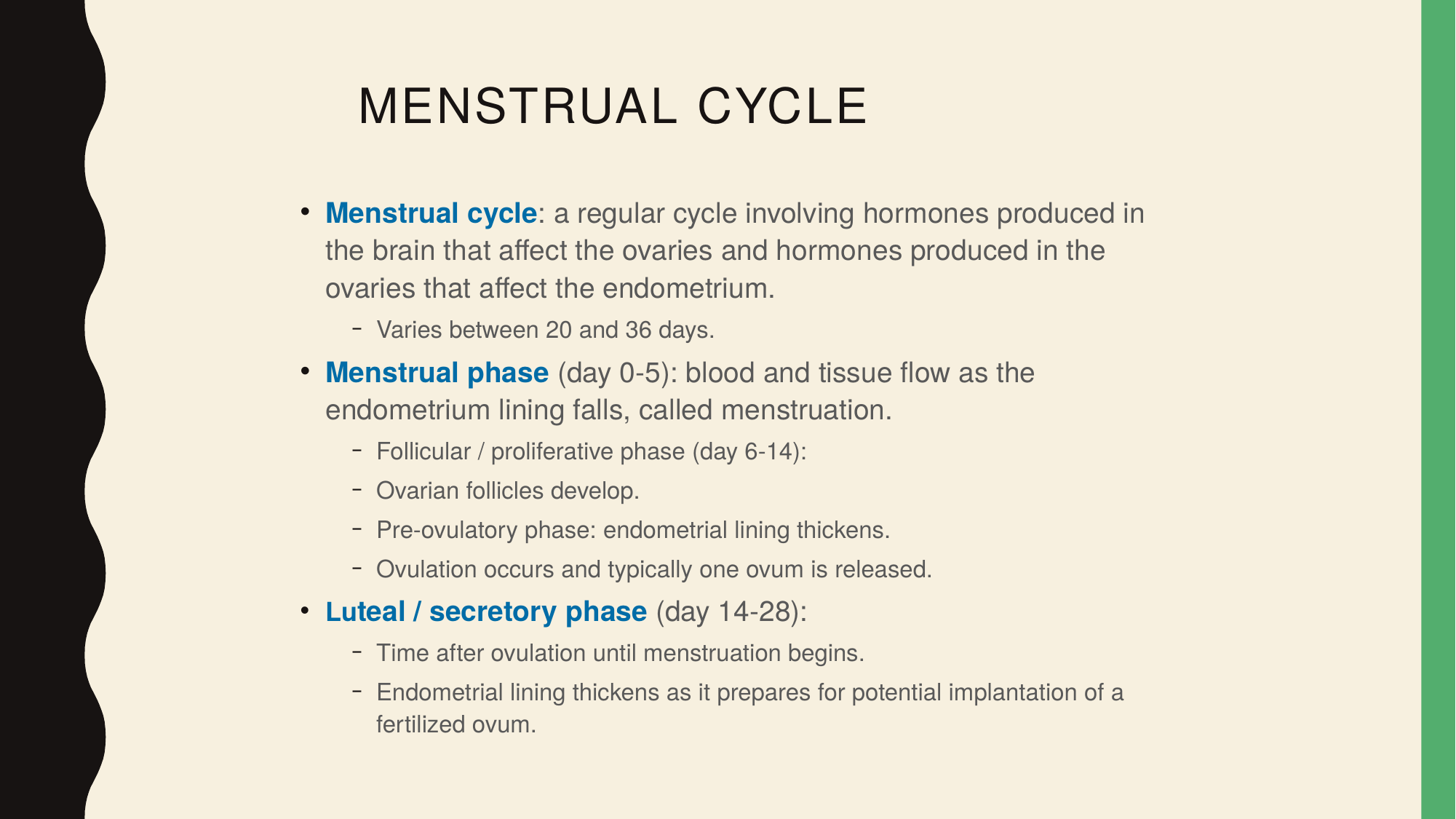

Menstrual Cycle
Menstrual cycle: a regular cycle involving hormones produced in the brain that affect the ovaries and hormones produced in the ovaries that affect the endometrium.
Varies between 20 and 36 days.
Menstrual phase (day 0-5): blood and tissue flow as the endometrium lining falls, called menstruation.
Follicular / proliferative phase (day 6-14):
Ovarian follicles develop.
Pre-ovulatory phase: endometrial lining thickens.
Ovulation occurs and typically one ovum is released.
Luteal / secretory phase (day 14-28):
Time after ovulation until menstruation begins.
Endometrial lining thickens as it prepares for potential implantation of a fertilized ovum.